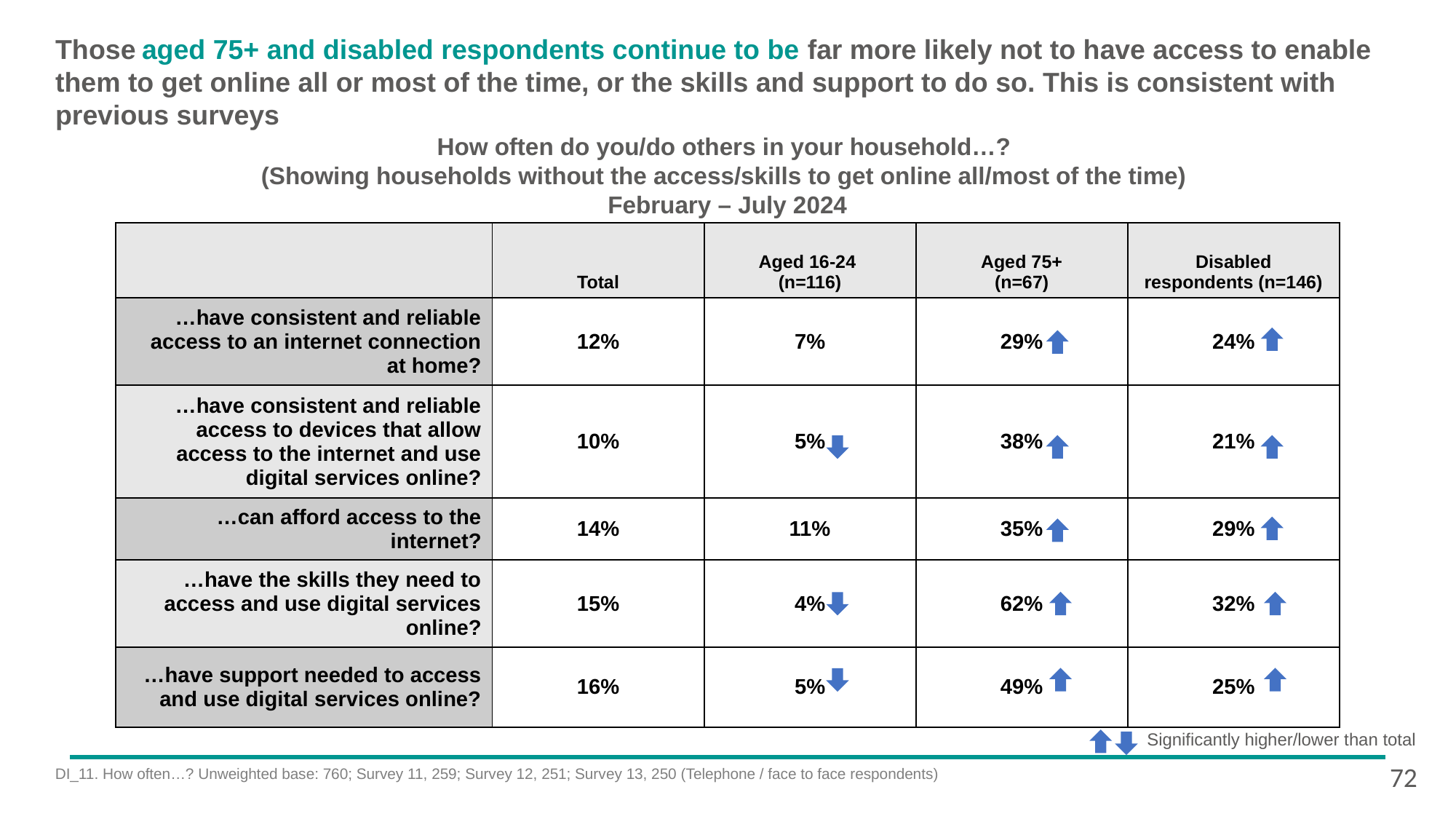

# Those aged 75+ and disabled respondents continue to be far more likely not to have access to enable them to get online all or most of the time, or the skills and support to do so. This is consistent with previous surveys
How often do you/do others in your household…?
(Showing households without the access/skills to get online all/most of the time)
February – July 2024
|  | Total | Aged 16-24 (n=116) | Aged 75+ (n=67) | Disabled respondents (n=146) |
| --- | --- | --- | --- | --- |
| …have consistent and reliable access to an internet connection at home? | 12% | 7% | 29% | 24% |
| …have consistent and reliable access to devices that allow access to the internet and use digital services online? | 10% | 5% | 38% | 21% |
| …can afford access to the internet? | 14% | 11% | 35% | 29% |
| …have the skills they need to access and use digital services online? | 15% | 4% | 62% | 32% |
| …have support needed to access and use digital services online? | 16% | 5% | 49% | 25% |

Significantly higher/lower than total

72
DI_11. How often…? Unweighted base: 760; Survey 11, 259; Survey 12, 251; Survey 13, 250 (Telephone / face to face respondents)